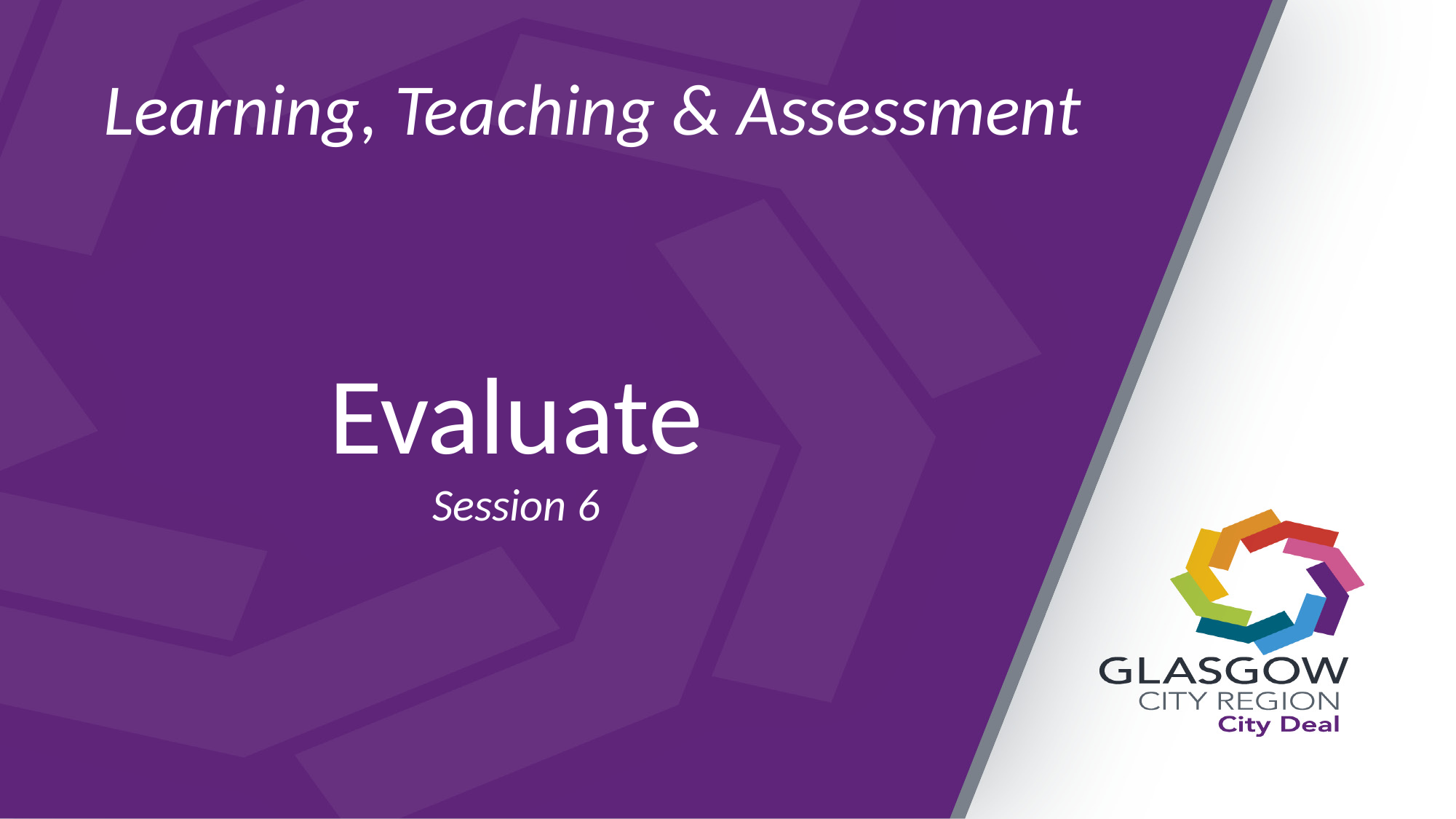

# Learning, Teaching & Assessment
Evaluate
Session 6